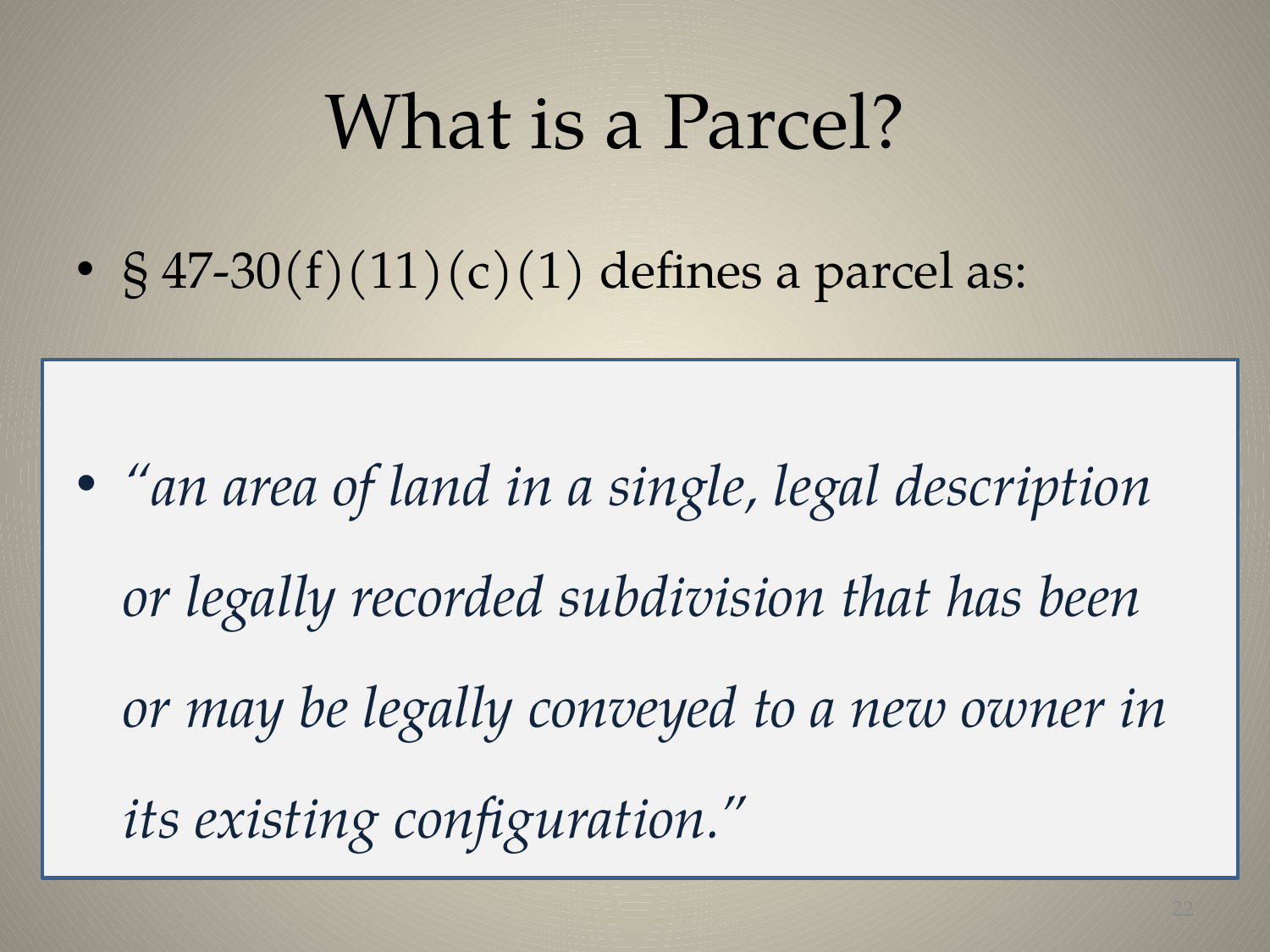

# What is a Parcel?

§ 47-30(f)(11)(c)(1) defines a parcel as:

“an area of land in a single, legal description or legally recorded subdivision that has been or may be legally conveyed to a new owner in its existing configuration.”

22